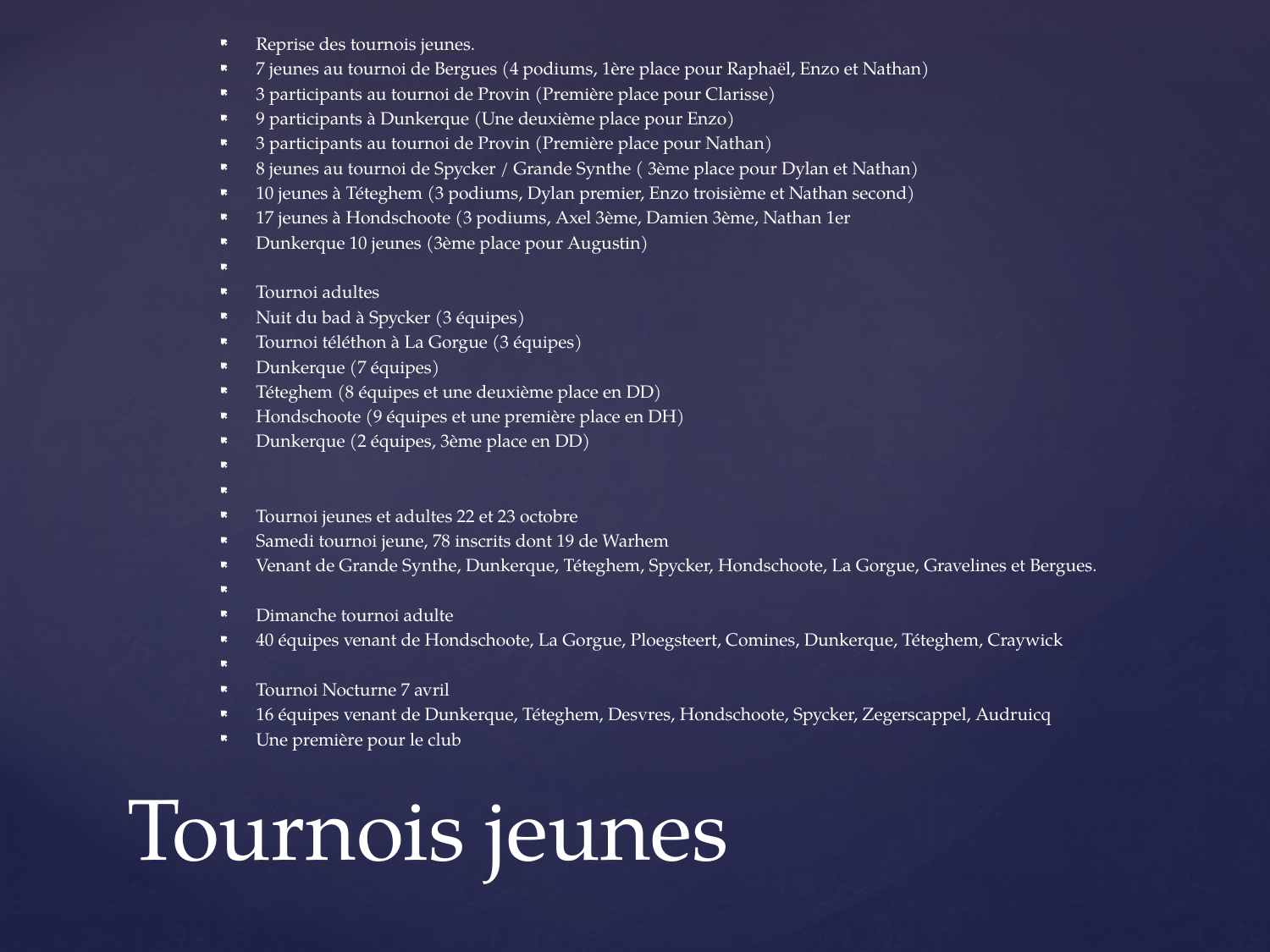

Reprise des tournois jeunes.
7 jeunes au tournoi de Bergues (4 podiums, 1ère place pour Raphaël, Enzo et Nathan)
3 participants au tournoi de Provin (Première place pour Clarisse)
9 participants à Dunkerque (Une deuxième place pour Enzo)
3 participants au tournoi de Provin (Première place pour Nathan)
8 jeunes au tournoi de Spycker / Grande Synthe ( 3ème place pour Dylan et Nathan)
10 jeunes à Téteghem (3 podiums, Dylan premier, Enzo troisième et Nathan second)
17 jeunes à Hondschoote (3 podiums, Axel 3ème, Damien 3ème, Nathan 1er
Dunkerque 10 jeunes (3ème place pour Augustin)

Tournoi adultes
Nuit du bad à Spycker (3 équipes)
Tournoi téléthon à La Gorgue (3 équipes)
Dunkerque (7 équipes)
Téteghem (8 équipes et une deuxième place en DD)
Hondschoote (9 équipes et une première place en DH)
Dunkerque (2 équipes, 3ème place en DD)

Tournoi jeunes et adultes 22 et 23 octobre
Samedi tournoi jeune, 78 inscrits dont 19 de Warhem
Venant de Grande Synthe, Dunkerque, Téteghem, Spycker, Hondschoote, La Gorgue, Gravelines et Bergues.

Dimanche tournoi adulte
40 équipes venant de Hondschoote, La Gorgue, Ploegsteert, Comines, Dunkerque, Téteghem, Craywick

Tournoi Nocturne 7 avril
16 équipes venant de Dunkerque, Téteghem, Desvres, Hondschoote, Spycker, Zegerscappel, Audruicq
Une première pour le club

# Tournois jeunes